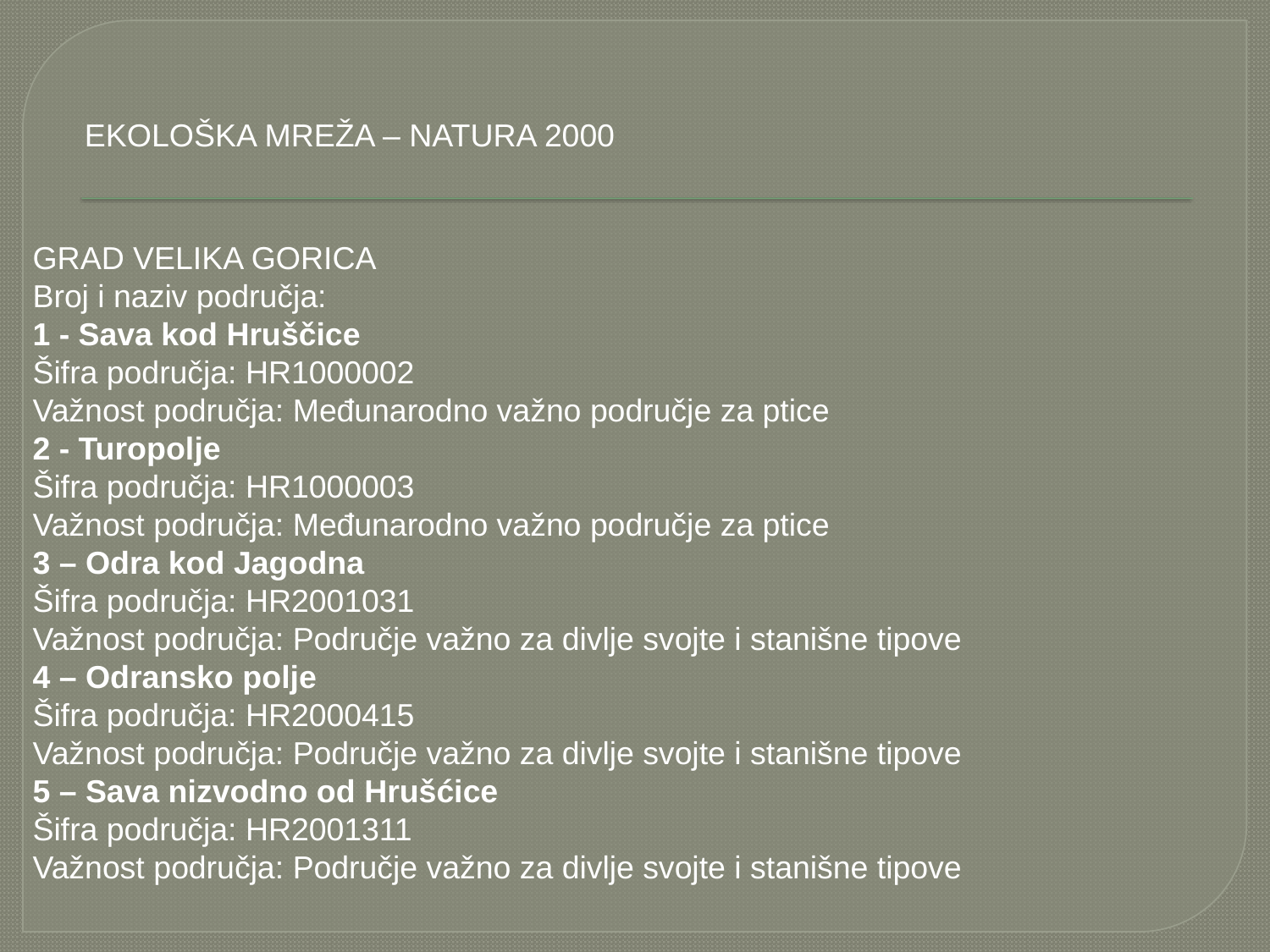

EKOLOŠKA MREŽA – NATURA 2000
GRAD VELIKA GORICA
Broj i naziv područja:
1 - Sava kod Hruščice
Šifra područja: HR1000002
Važnost područja: Međunarodno važno područje za ptice
2 - Turopolje
Šifra područja: HR1000003
Važnost područja: Međunarodno važno područje za ptice
3 – Odra kod Jagodna
Šifra područja: HR2001031
Važnost područja: Područje važno za divlje svojte i stanišne tipove
4 – Odransko polje
Šifra područja: HR2000415
Važnost područja: Područje važno za divlje svojte i stanišne tipove
5 – Sava nizvodno od Hrušćice
Šifra područja: HR2001311
Važnost područja: Područje važno za divlje svojte i stanišne tipove